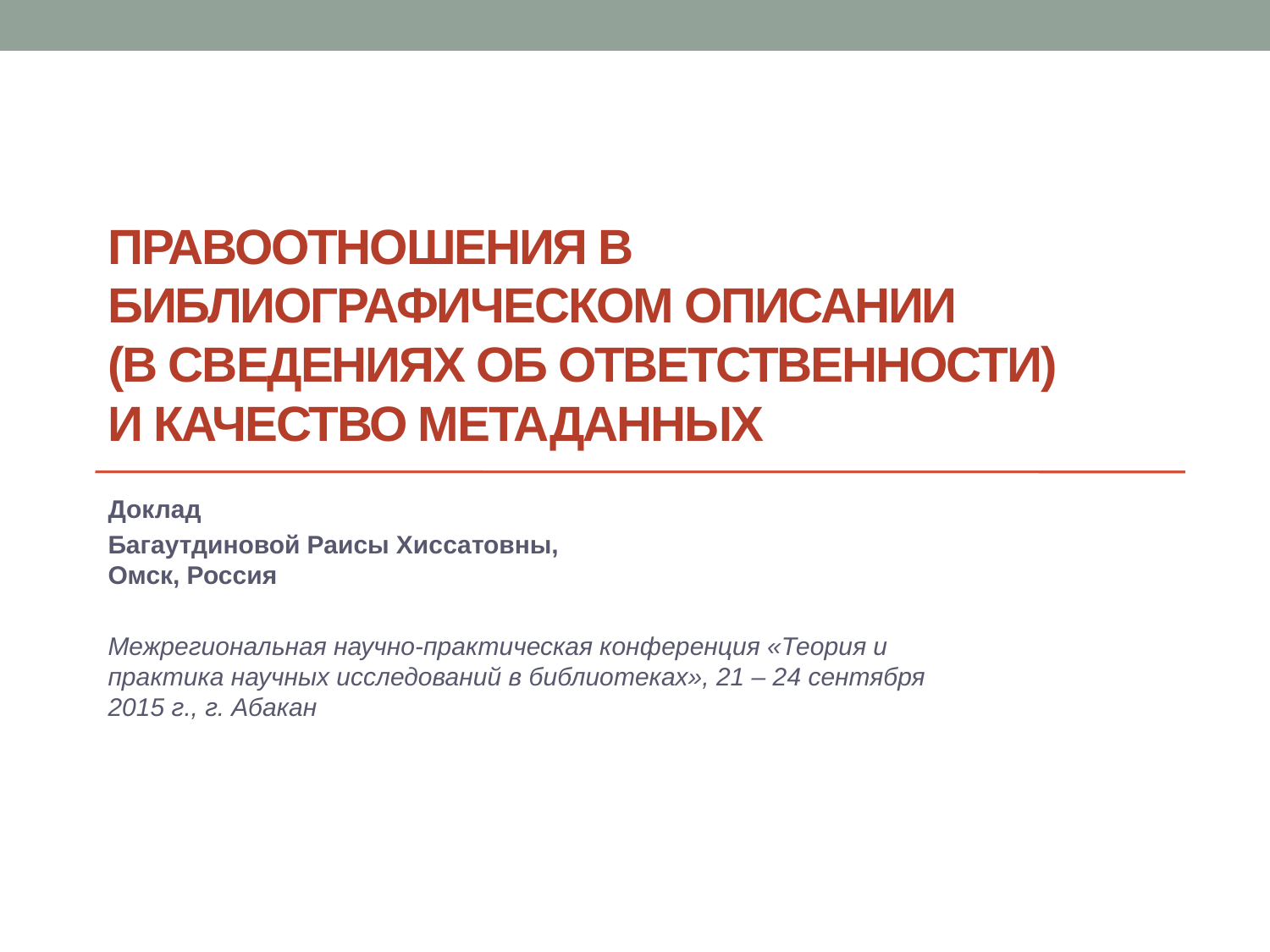

# Правоотношения в библиографическом описании (в сведениях об ответственности) и качество метаданных
Доклад
Багаутдиновой Раисы Хиссатовны,
Омск, Россия

Межрегиональная научно-практическая конференция «Теория и практика научных исследований в библиотеках», 21 – 24 сентября 2015 г., г. Абакан